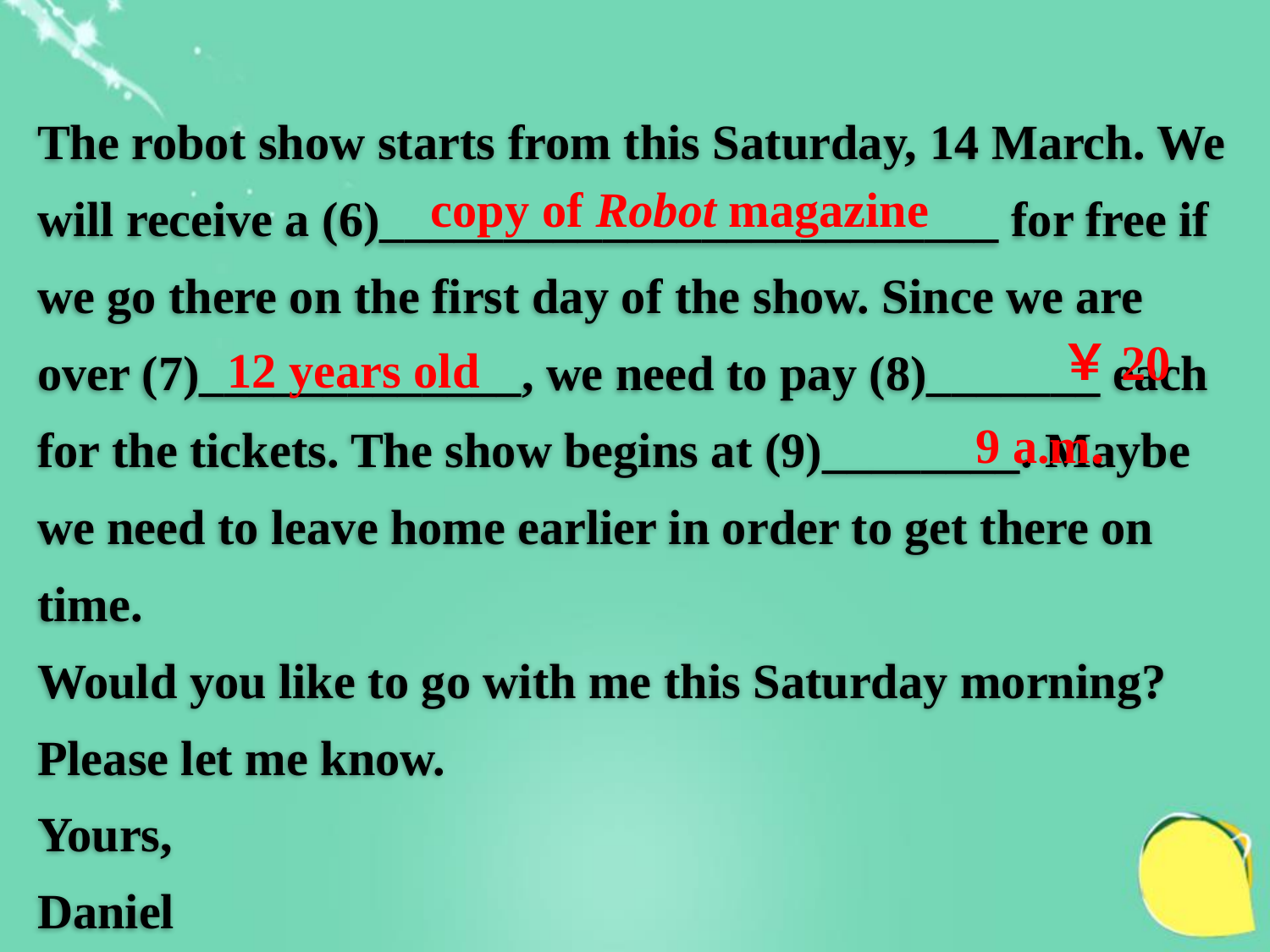

The robot show starts from this Saturday, 14 March. We will receive a (6)_________________________ for free if we go there on the first day of the show. Since we are over (7)_____________, we need to pay (8)_______ each for the tickets. The show begins at (9)________. Maybe we need to leave home earlier in order to get there on time.
Would you like to go with me this Saturday morning? Please let me know.
Yours,
Daniel
copy of Robot magazine
￥20
12 years old
9 a.m.